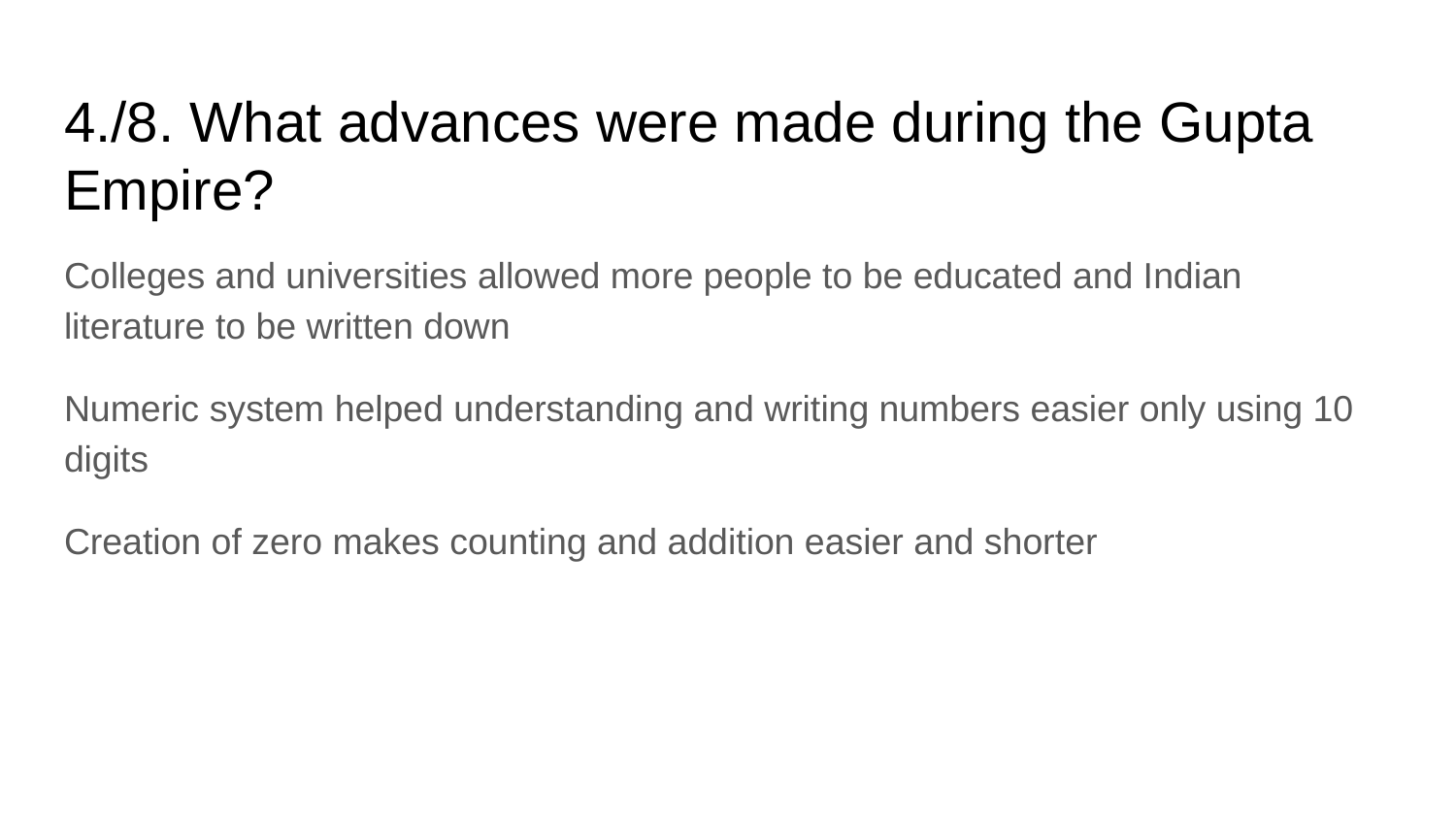

# 4./8. What advances were made during the Gupta Empire?
Colleges and universities allowed more people to be educated and Indian literature to be written down
Numeric system helped understanding and writing numbers easier only using 10 digits
Creation of zero makes counting and addition easier and shorter